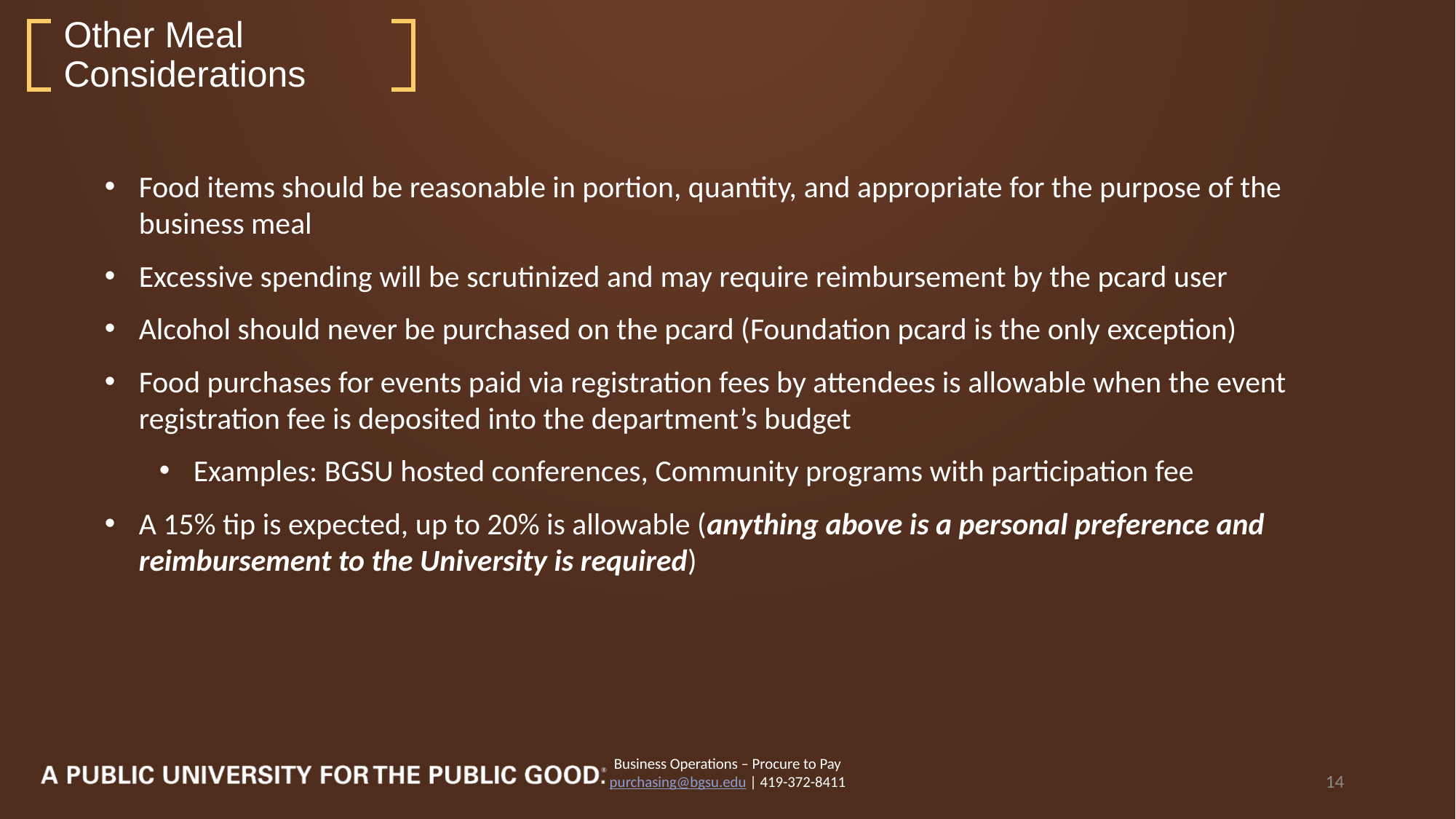

Other Meal Considerations
Food items should be reasonable in portion, quantity, and appropriate for the purpose of the business meal

Excessive spending will be scrutinized and may require reimbursement by the pcard user

Alcohol should never be purchased on the pcard (Foundation pcard is the only exception)

Food purchases for events paid via registration fees by attendees is allowable when the event registration fee is deposited into the department’s budget

Examples: BGSU hosted conferences, Community programs with participation fee

A 15% tip is expected, up to 20% is allowable (anything above is a personal preference and reimbursement to the University is required)
Business Operations – Procure to Pay
purchasing@bgsu.edu | 419-372-8411

14